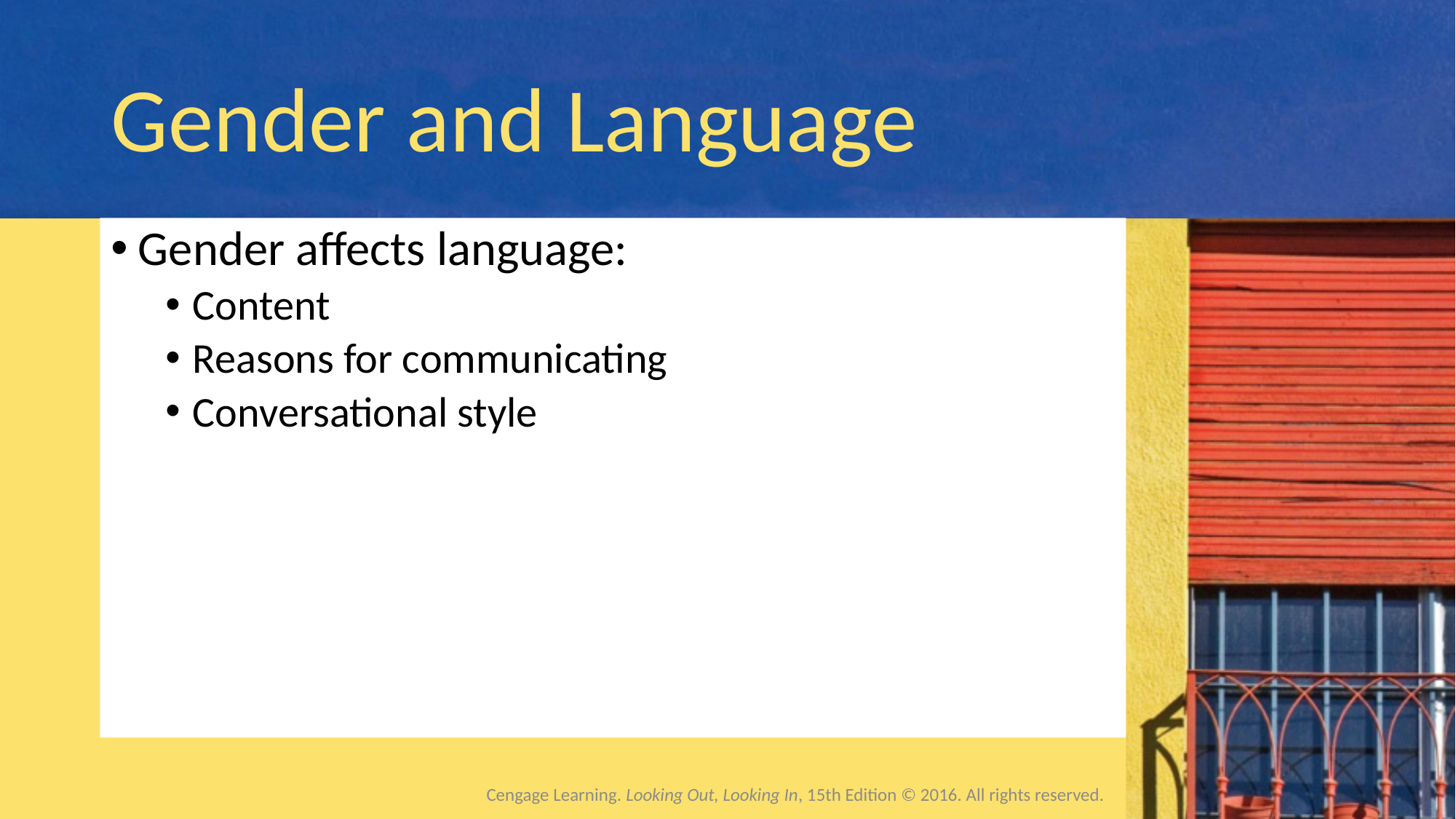

# Gender and Language
Gender affects language:
Content
Reasons for communicating
Conversational style

Cengage Learning. Looking Out, Looking In, 15th Edition © 2016. All rights reserved.